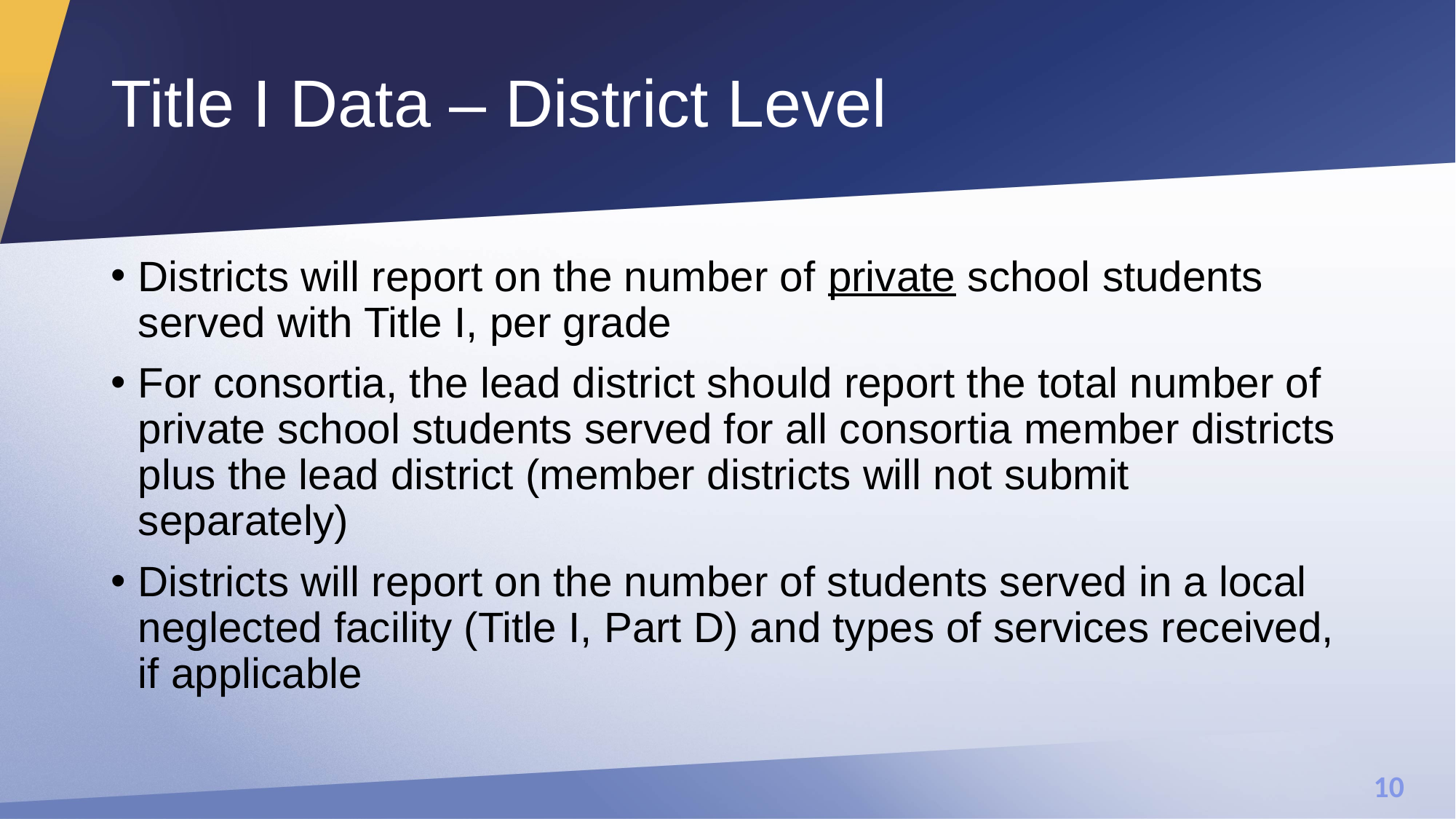

# Title I Data – District Level
Districts will report on the number of private school students served with Title I, per grade
For consortia, the lead district should report the total number of private school students served for all consortia member districts plus the lead district (member districts will not submit separately)
Districts will report on the number of students served in a local neglected facility (Title I, Part D) and types of services received, if applicable